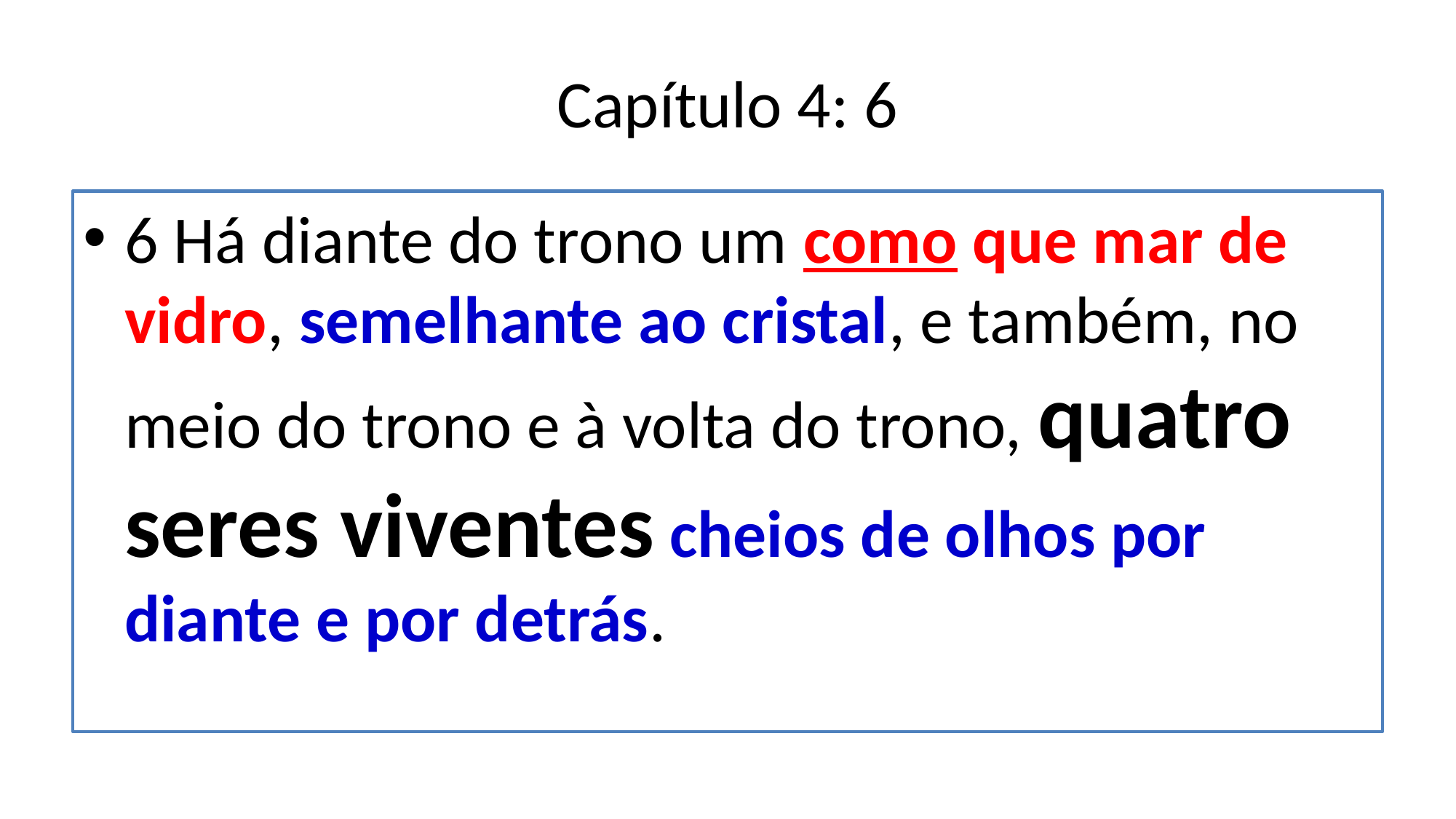

# Capítulo 4: 6
6 Há diante do trono um como que mar de vidro, semelhante ao cristal, e também, no meio do trono e à volta do trono, quatro seres viventes cheios de olhos por diante e por detrás.